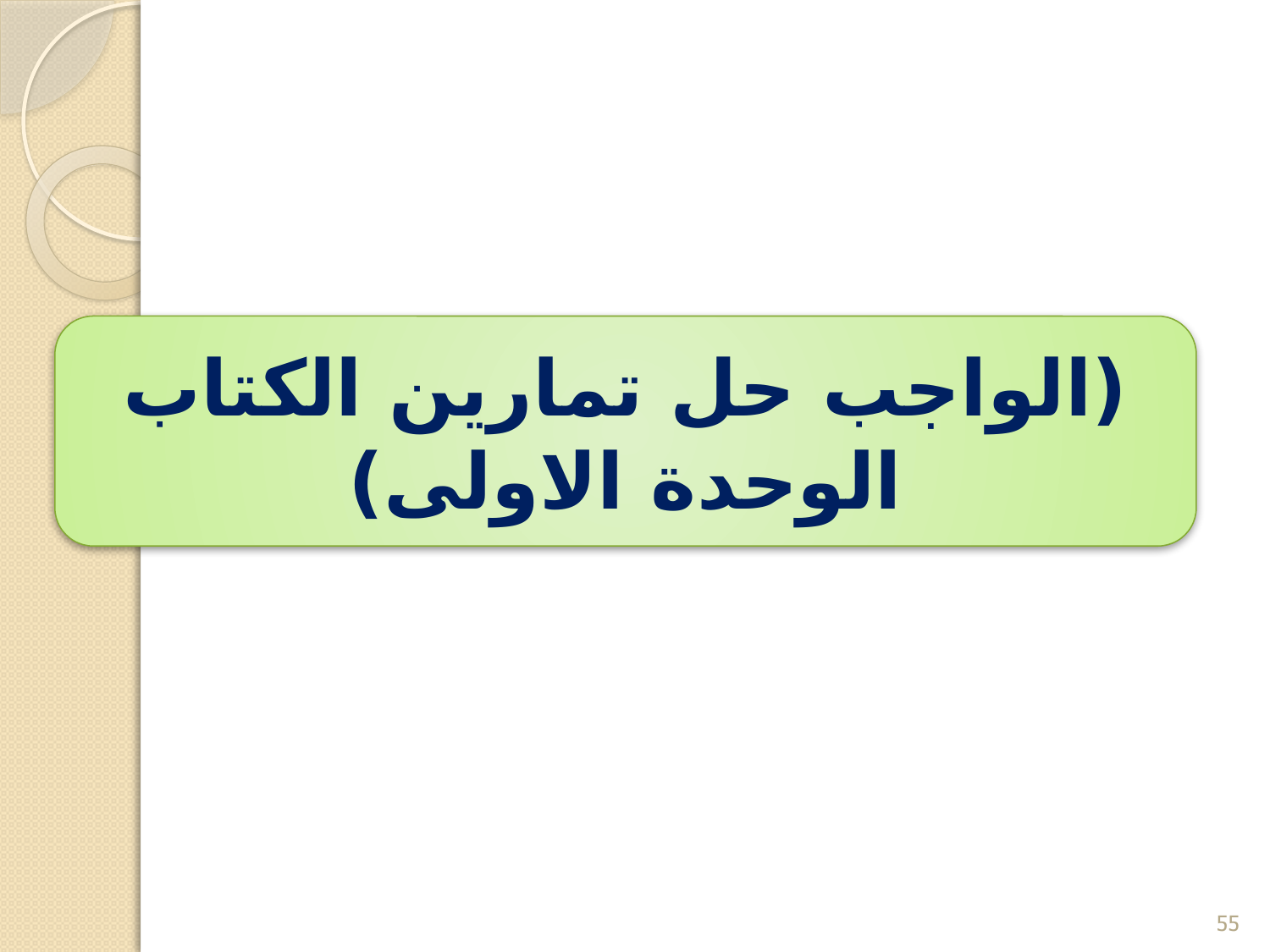

(الواجب حل تمارين الكتاب الوحدة الاولى)
55